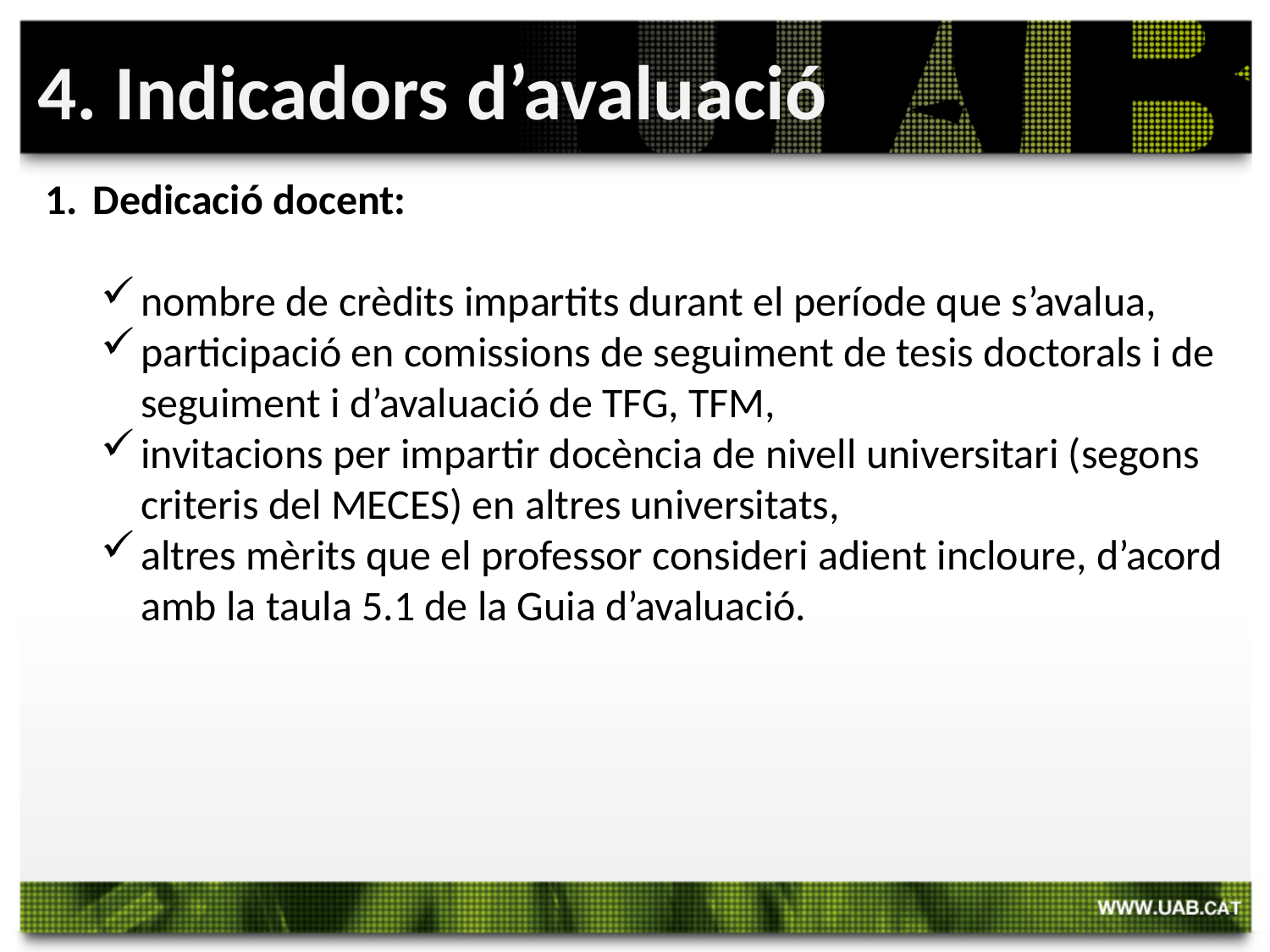

4. Indicadors d’avaluació
Dedicació docent:

nombre de crèdits impartits durant el període que s’avalua,
participació en comissions de seguiment de tesis doctorals i de seguiment i d’avaluació de TFG, TFM,
invitacions per impartir docència de nivell universitari (segons criteris del MECES) en altres universitats,
altres mèrits que el professor consideri adient incloure, d’acord amb la taula 5.1 de la Guia d’avaluació.